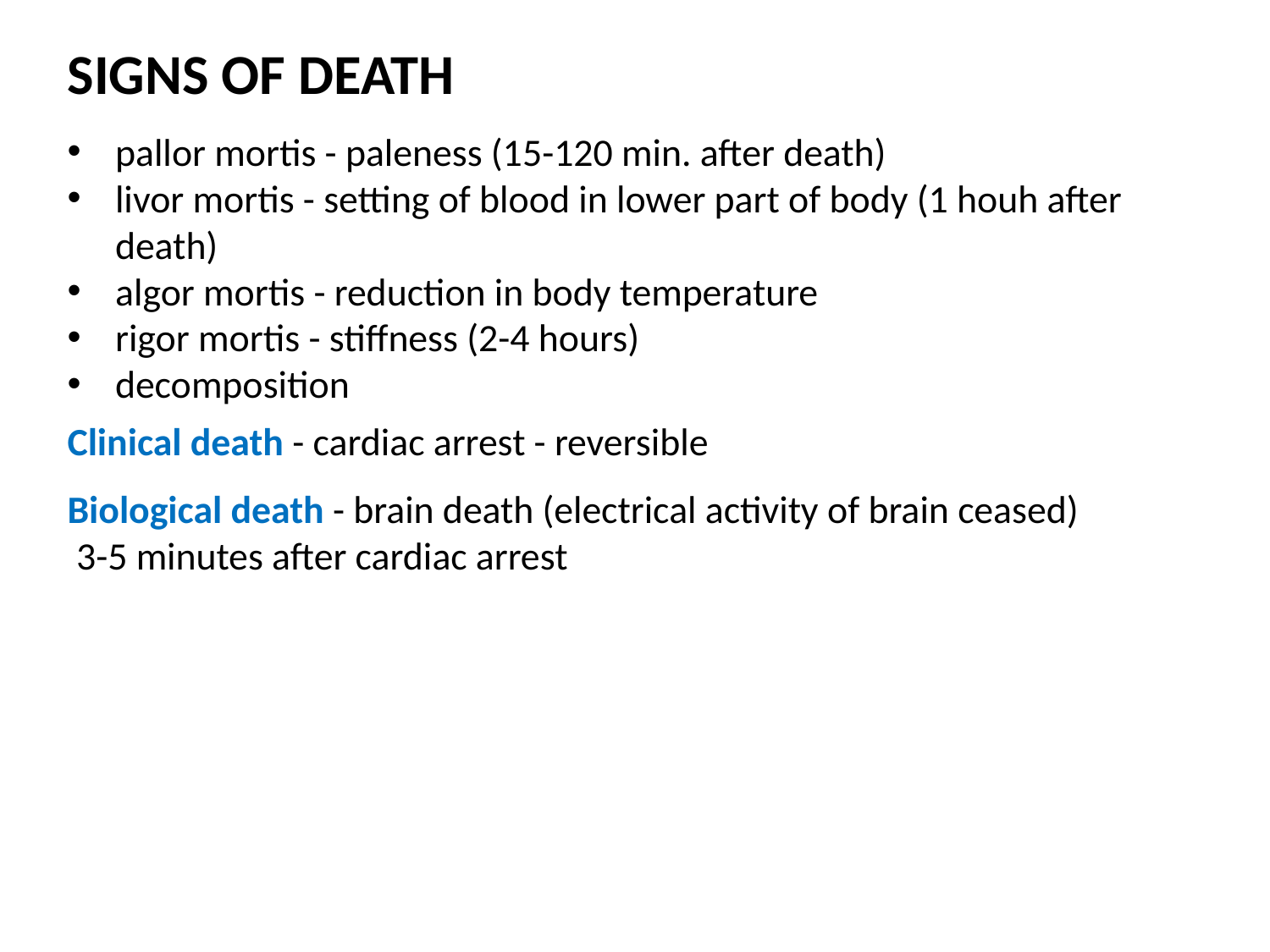

SIGNS OF DEATH

pallor mortis - paleness (15-120 min. after death)
livor mortis - setting of blood in lower part of body (1 houh after death)
algor mortis - reduction in body temperature
rigor mortis - stiffness (2-4 hours)
decomposition

Clinical death - cardiac arrest - reversible

Biological death - brain death (electrical activity of brain ceased)
 3-5 minutes after cardiac arrest